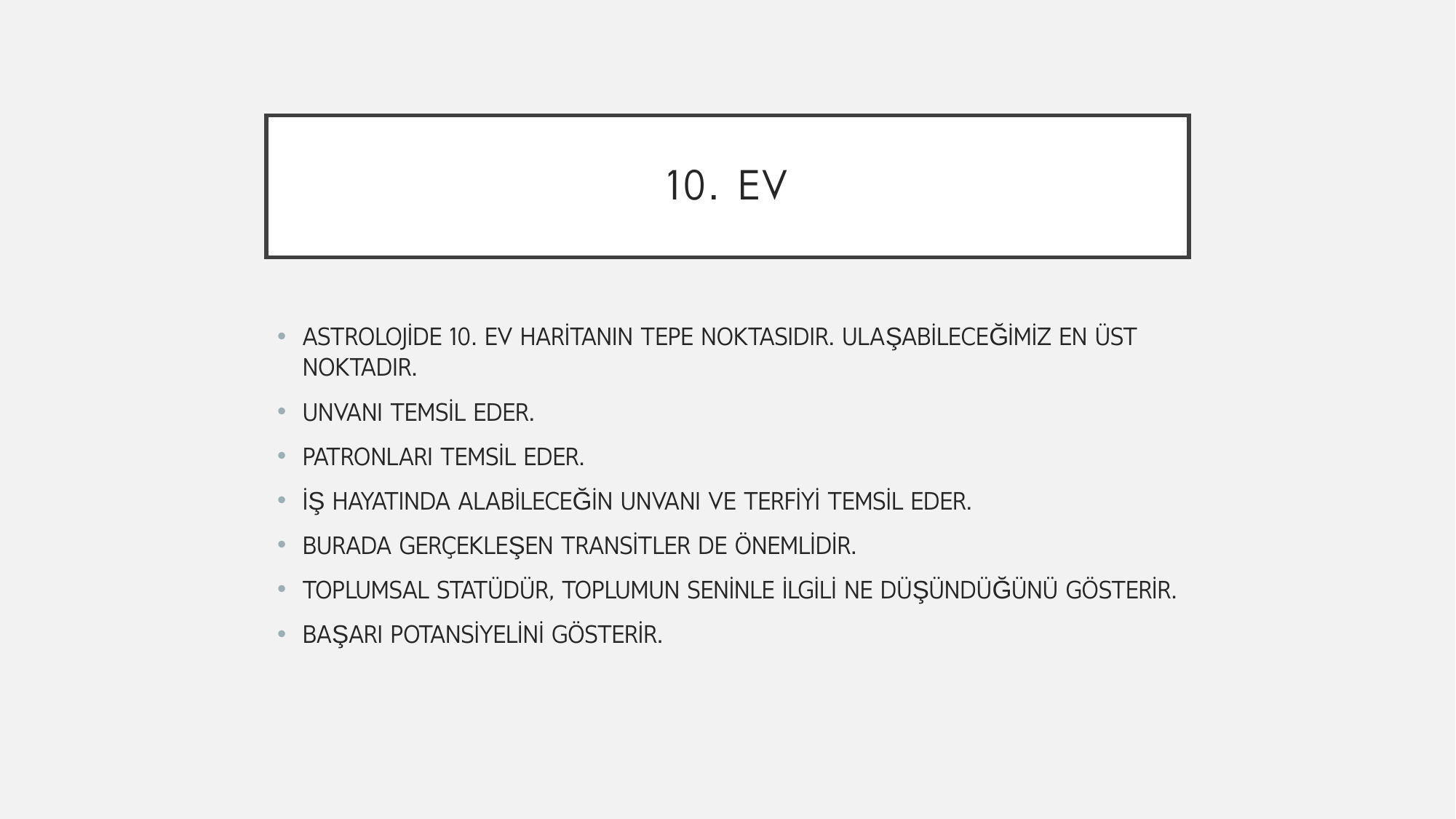

# 10. EV
ASTROLOJİDE 10. EV HARİTANIN TEPE NOKTASIDIR. ULAŞABİLECEĞİMİZ EN ÜST NOKTADIR.
UNVANI TEMSİL EDER.
PATRONLARI TEMSİL EDER.
İŞ HAYATINDA ALABİLECEĞİN UNVANI VE TERFİYİ TEMSİL EDER.
BURADA GERÇEKLEŞEN TRANSİTLER DE ÖNEMLİDİR.
TOPLUMSAL STATÜDÜR, TOPLUMUN SENİNLE İLGİLİ NE DÜŞÜNDÜĞÜNÜ GÖSTERİR.
BAŞARI POTANSİYELİNİ GÖSTERİR.